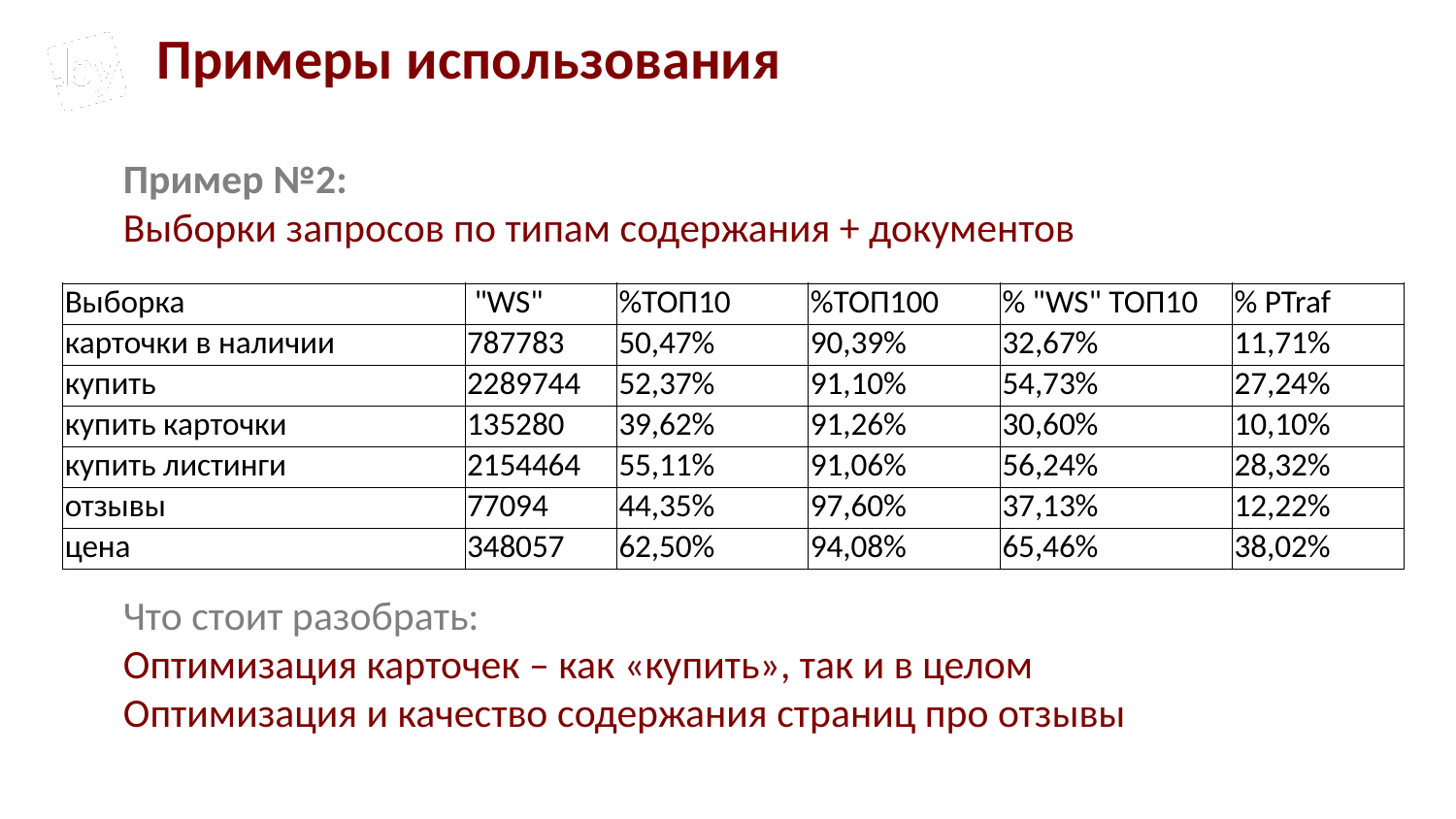

Примеры использования
Пример №2:
Выборки запросов по типам содержания + документов

Что стоит разобрать:
Оптимизация карточек – как «купить», так и в целом
Оптимизация и качество содержания страниц про отзывы
| Выборка | "WS" | %ТОП10 | %ТОП100 | % "WS" ТОП10 | % PTraf |
| --- | --- | --- | --- | --- | --- |
| карточки в наличии | 787783 | 50,47% | 90,39% | 32,67% | 11,71% |
| купить | 2289744 | 52,37% | 91,10% | 54,73% | 27,24% |
| купить карточки | 135280 | 39,62% | 91,26% | 30,60% | 10,10% |
| купить листинги | 2154464 | 55,11% | 91,06% | 56,24% | 28,32% |
| отзывы | 77094 | 44,35% | 97,60% | 37,13% | 12,22% |
| цена | 348057 | 62,50% | 94,08% | 65,46% | 38,02% |